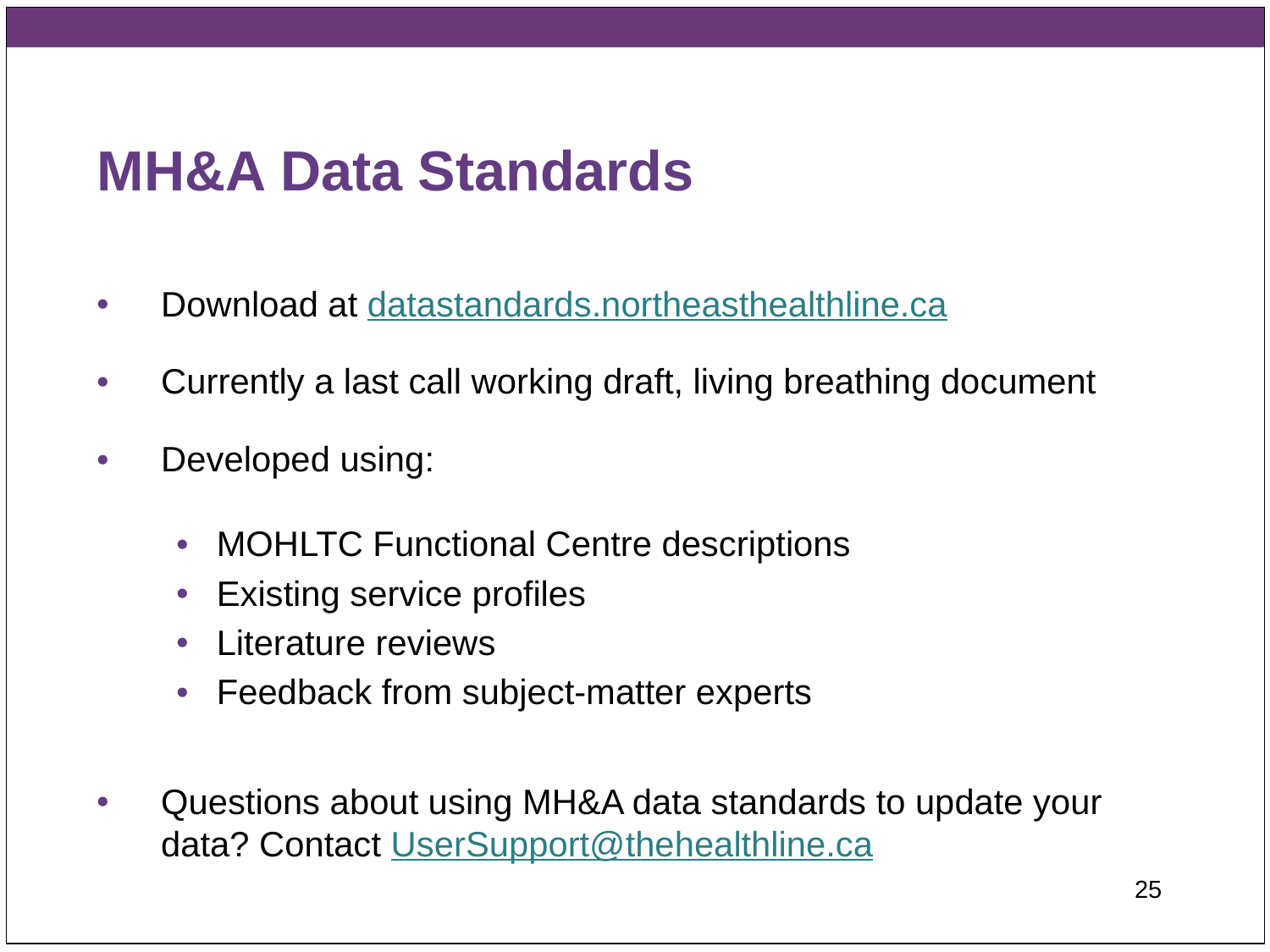

# MH&A Data Standards
Download at datastandards.northeasthealthline.ca
Currently a last call working draft, living breathing document
Developed using:
MOHLTC Functional Centre descriptions
Existing service profiles
Literature reviews
Feedback from subject-matter experts

Questions about using MH&A data standards to update your data? Contact UserSupport@thehealthline.ca
25